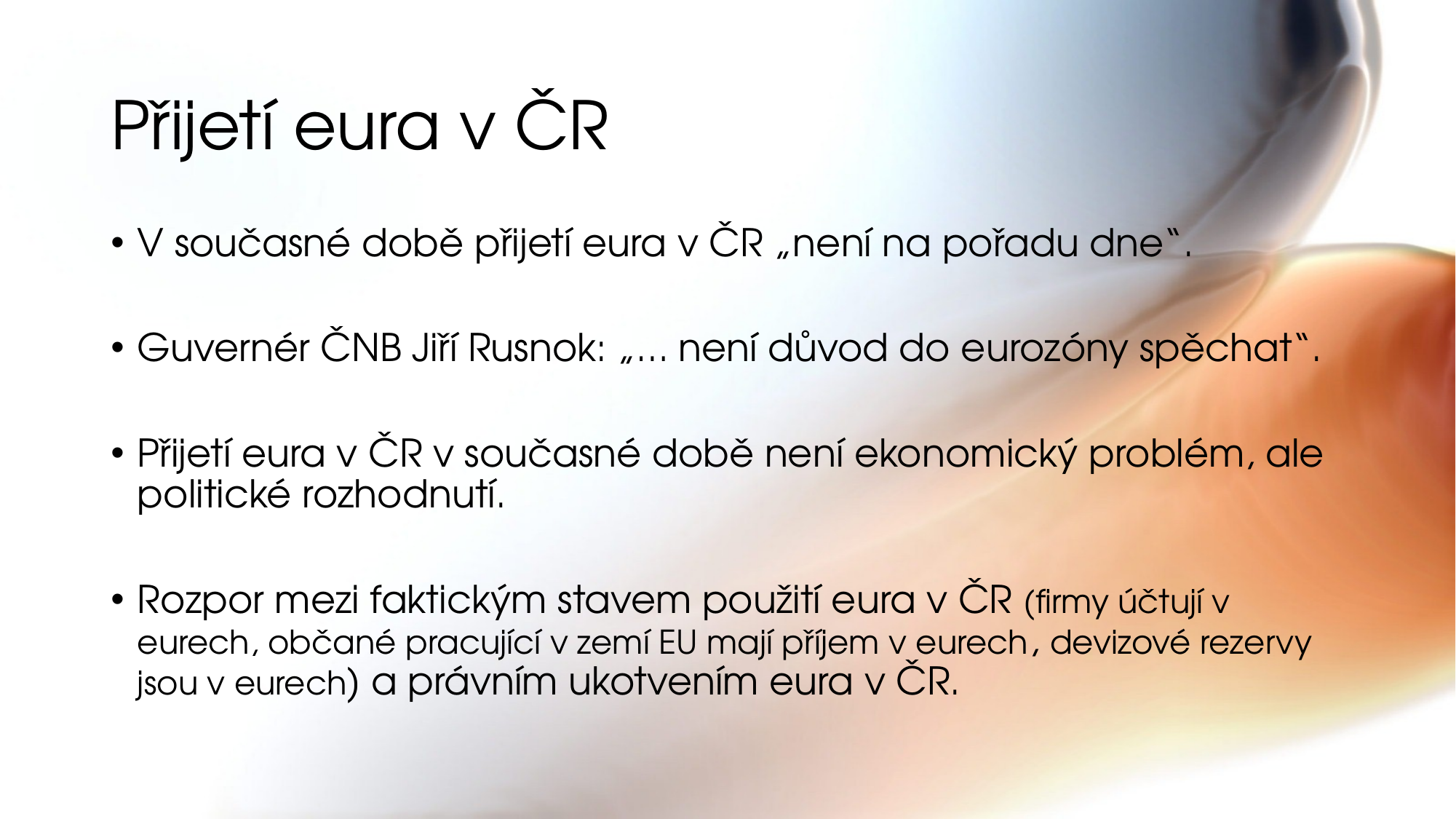

# Přijetí eura v ČR
V současné době přijetí eura v ČR „není na pořadu dne“.

Guvernér ČNB Jiří Rusnok: „… není důvod do eurozóny spěchat“.

Přijetí eura v ČR v současné době není ekonomický problém, ale politické rozhodnutí.

Rozpor mezi faktickým stavem použití eura v ČR (firmy účtují v eurech, občané pracující v zemí EU mají příjem v eurech, devizové rezervy jsou v eurech) a právním ukotvením eura v ČR.